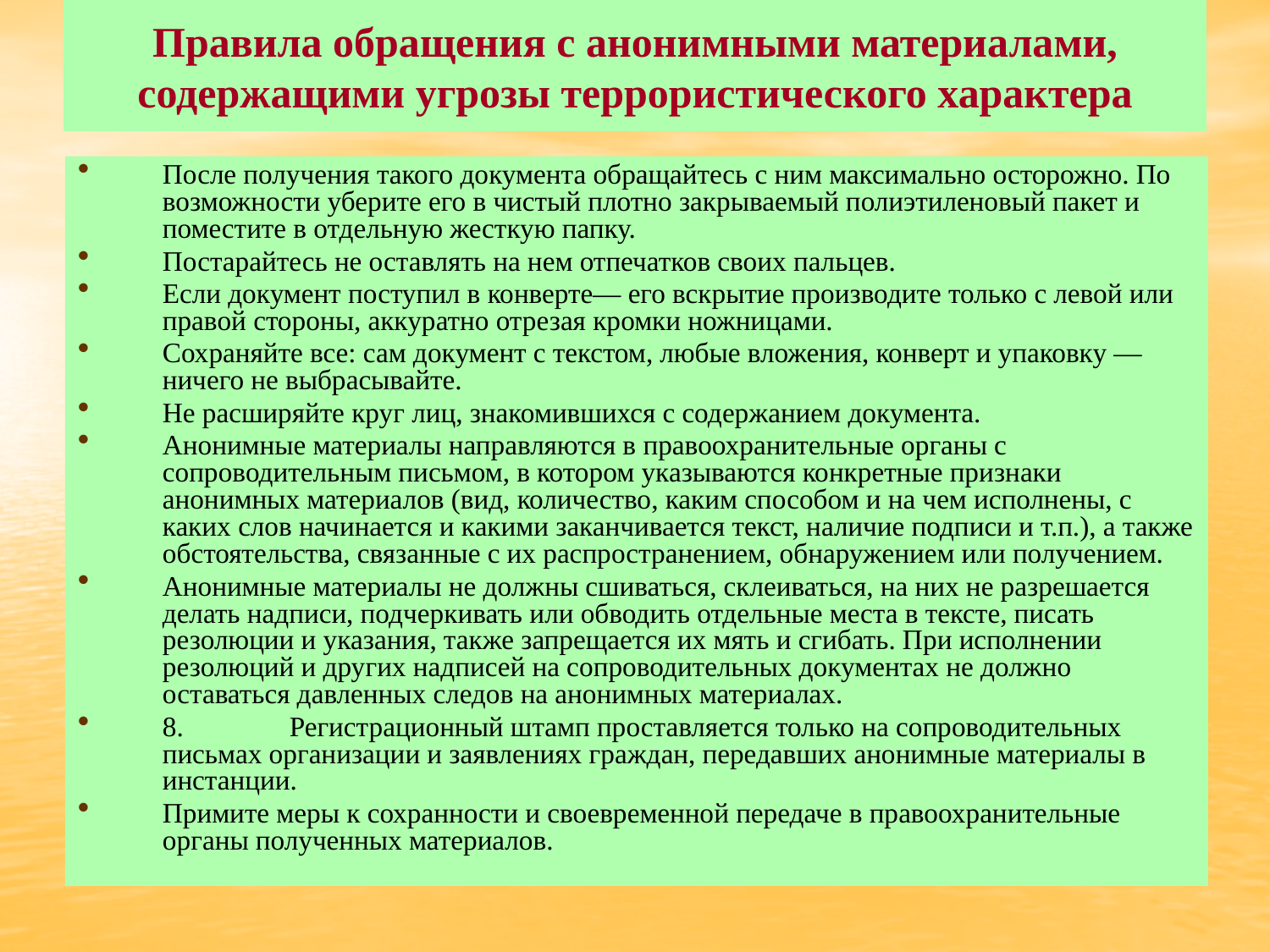

# Правила обращения с анонимными материалами, содержащими угрозы террористического характера
После получения такого документа обращайтесь с ним максимально осторожно. По возможности уберите его в чистый плотно закрываемый полиэтиленовый пакет и поместите в отдельную жесткую папку.
Постарайтесь не оставлять на нем отпечатков своих пальцев.
Если документ поступил в конверте— его вскрытие производите только с левой или правой стороны, аккуратно отрезая кромки ножницами.
Сохраняйте все: сам документ с текстом, любые вложения, конверт и упаковку — ничего не выбрасывайте.
Не расширяйте круг лиц, знакомившихся с содержанием документа.
Анонимные материалы направляются в правоохранительные органы с сопроводительным письмом, в котором указываются конкретные признаки анонимных материалов (вид, количество, каким способом и на чем исполнены, с каких слов начинается и какими заканчивается текст, наличие подписи и т.п.), а также обстоятельства, связанные с их распространением, обнаружением или получением.
Анонимные материалы не должны сшиваться, склеиваться, на них не разрешается делать надписи, подчеркивать или обводить отдельные места в тексте, писать резолюции и указания, также запрещается их мять и сгибать. При исполнении резолюций и других надписей на сопроводительных документах не должно оставаться давленных следов на анонимных материалах.
8.	Регистрационный штамп проставляется только на сопроводительных письмах организации и заявлениях граждан, передавших анонимные материалы в инстанции.
Примите меры к сохранности и своевременной передаче в правоохранительные органы полученных материалов.